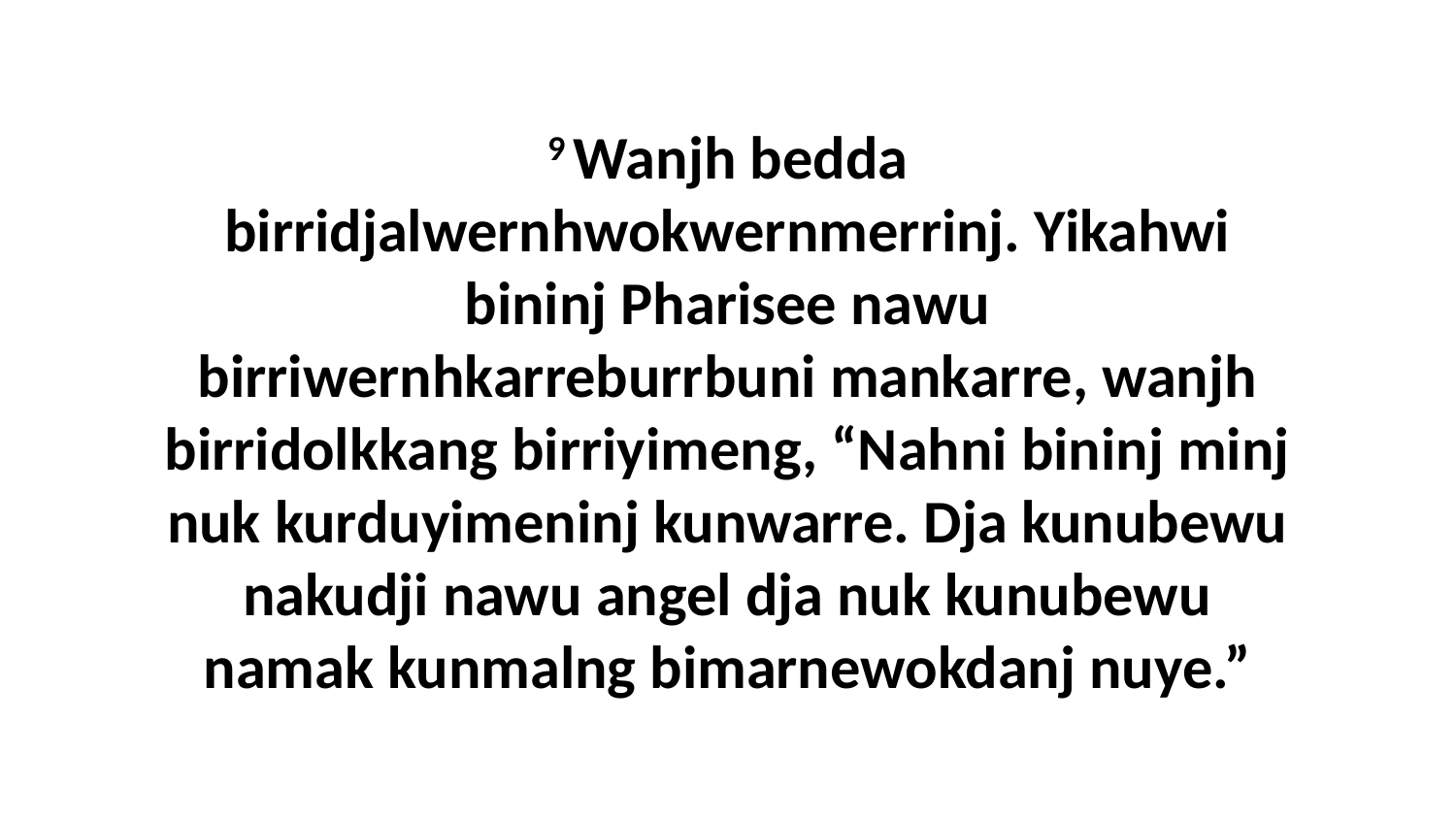

9 Wanjh bedda birridjalwernhwokwernmerrinj. Yikahwi bininj Pharisee nawu birriwernhkarreburrbuni mankarre, wanjh birridolkkang birriyimeng, “Nahni bininj minj nuk kurduyimeninj kunwarre. Dja kunubewu nakudji nawu angel dja nuk kunubewu namak kunmalng bimarnewokdanj nuye.”